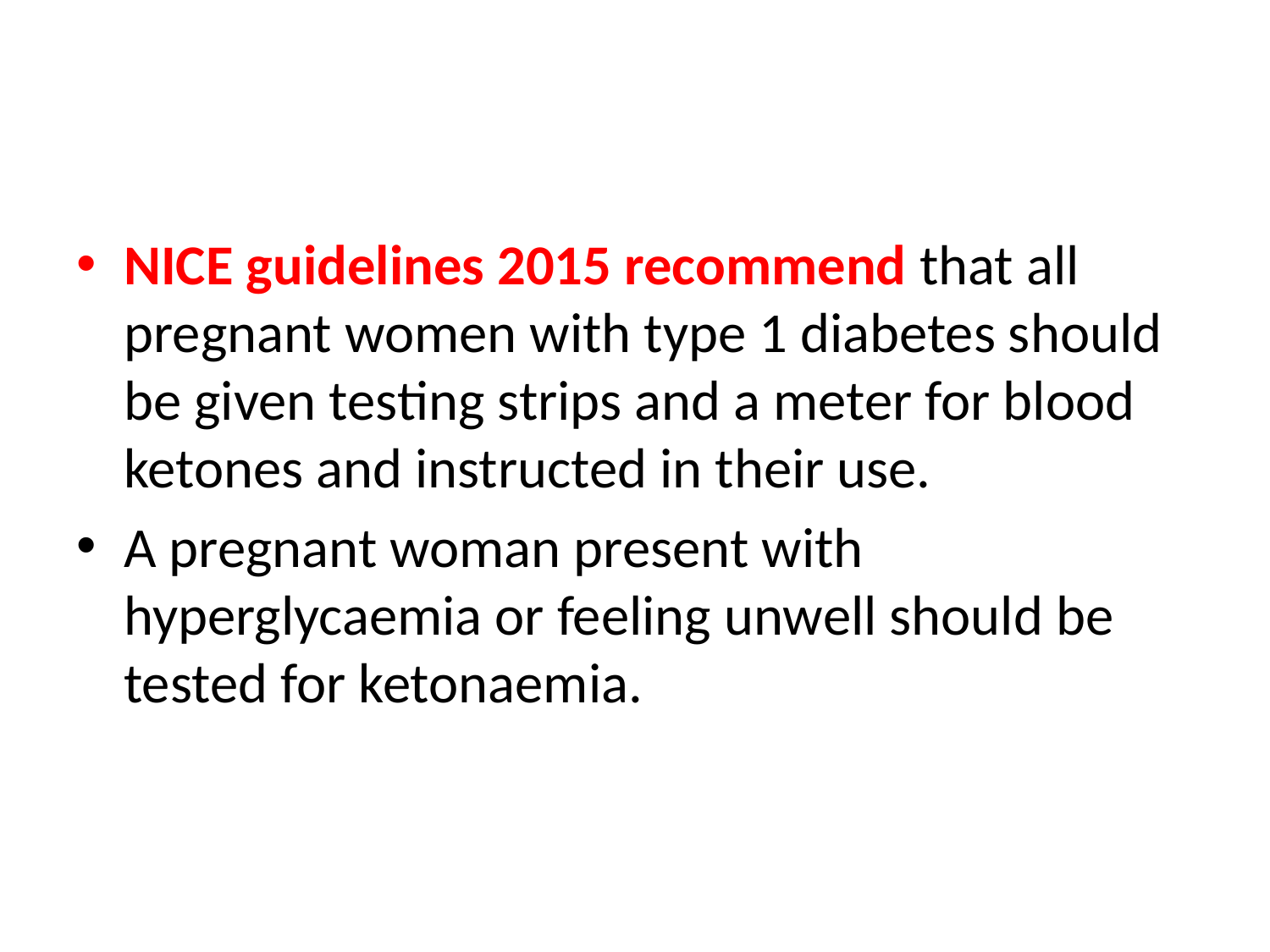

#
NICE guidelines 2015 recommend that all pregnant women with type 1 diabetes should be given testing strips and a meter for blood ketones and instructed in their use.
A pregnant woman present with hyperglycaemia or feeling unwell should be tested for ketonaemia.